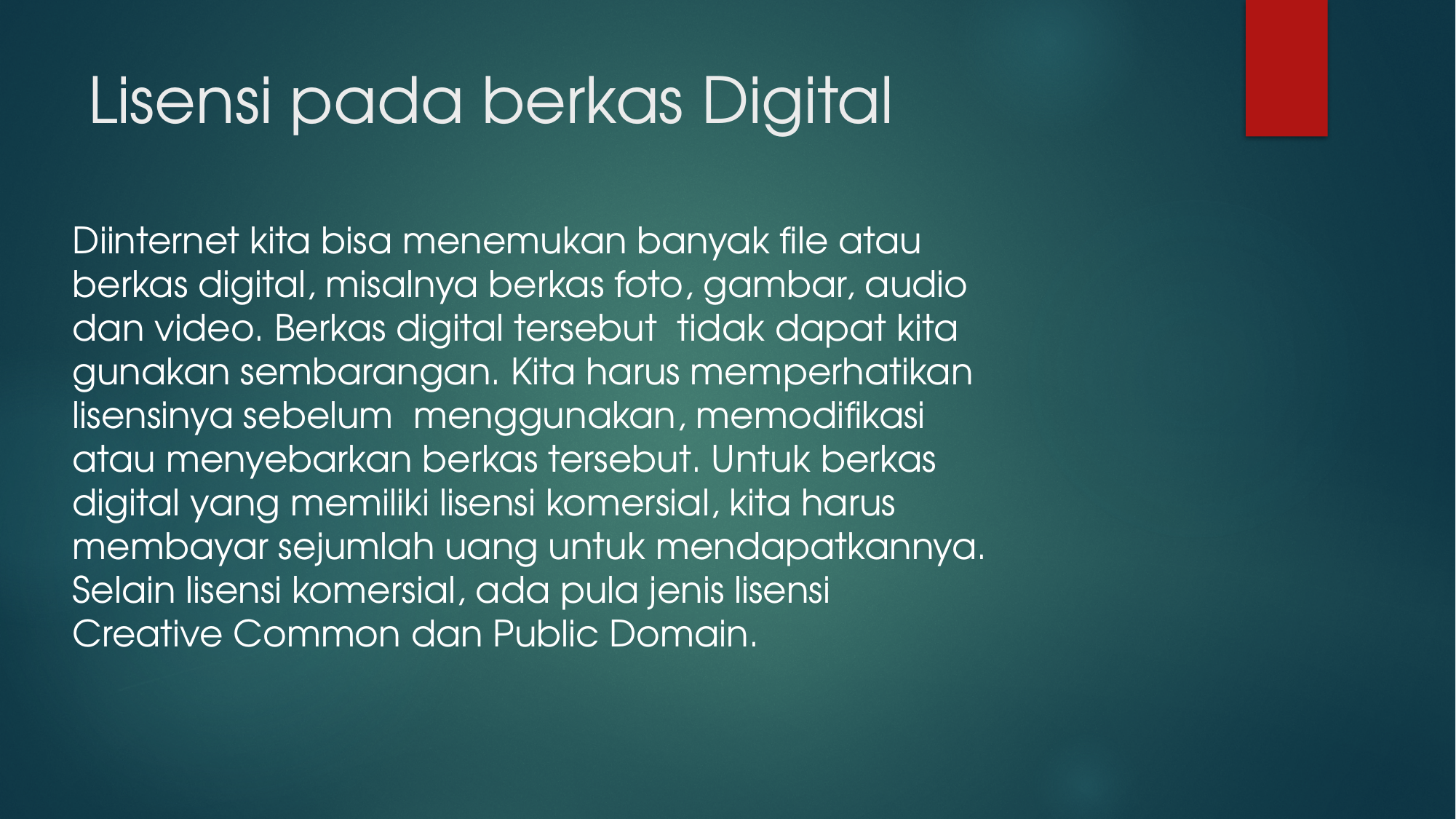

# Lisensi pada berkas Digital
Diinternet kita bisa menemukan banyak file atau berkas digital, misalnya berkas foto, gambar, audio dan video. Berkas digital tersebut  tidak dapat kita gunakan sembarangan. Kita harus memperhatikan lisensinya sebelum  menggunakan, memodifikasi atau menyebarkan berkas tersebut. Untuk berkas digital yang memiliki lisensi komersial, kita harus membayar sejumlah uang untuk mendapatkannya. Selain lisensi komersial, ada pula jenis lisensi Creative Common dan Public Domain.